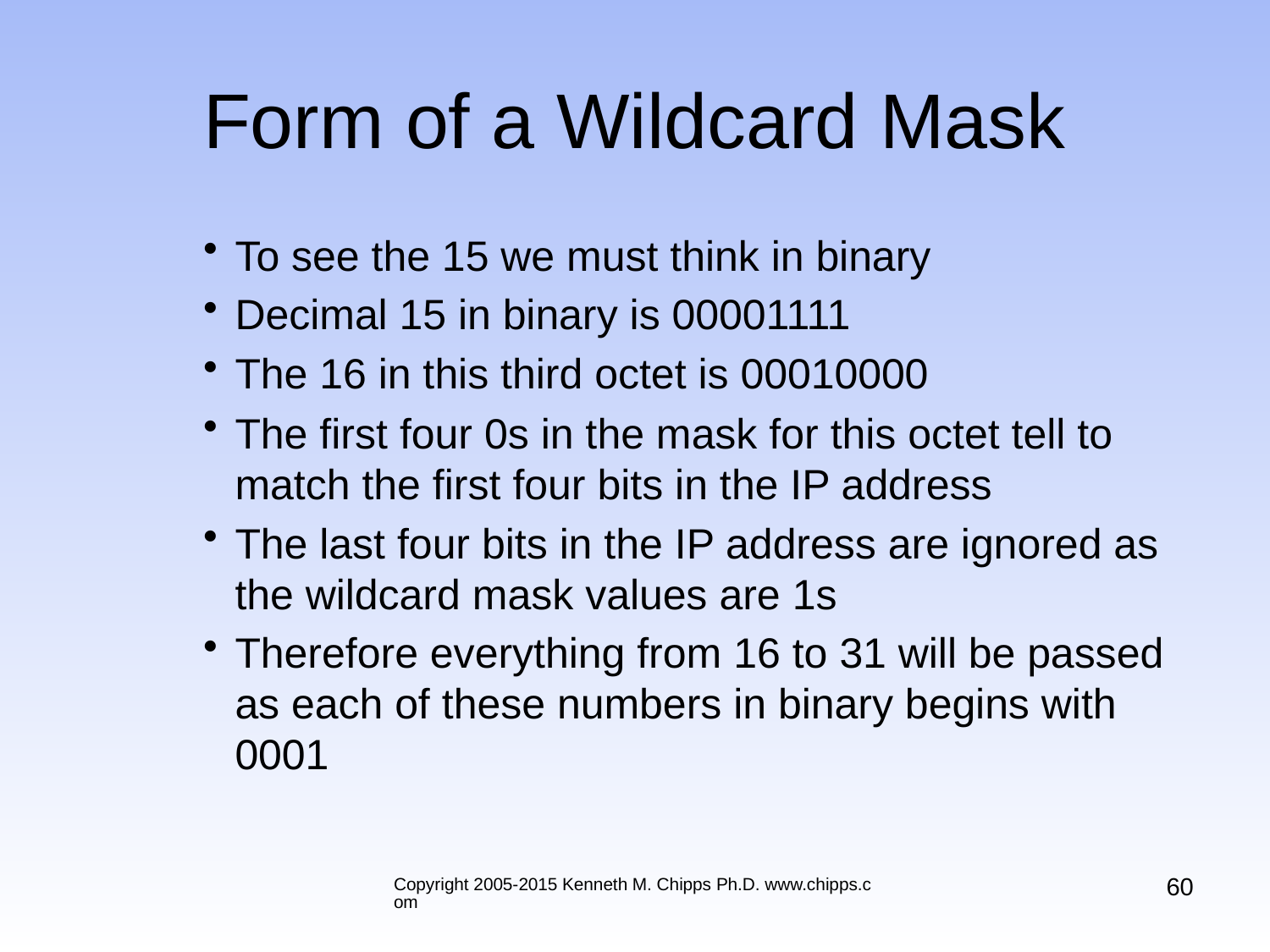

# Form of a Wildcard Mask
To see the 15 we must think in binary
Decimal 15 in binary is 00001111
The 16 in this third octet is 00010000
The first four 0s in the mask for this octet tell to match the first four bits in the IP address
The last four bits in the IP address are ignored as the wildcard mask values are 1s
Therefore everything from 16 to 31 will be passed as each of these numbers in binary begins with 0001
60
Copyright 2005-2015 Kenneth M. Chipps Ph.D. www.chipps.com